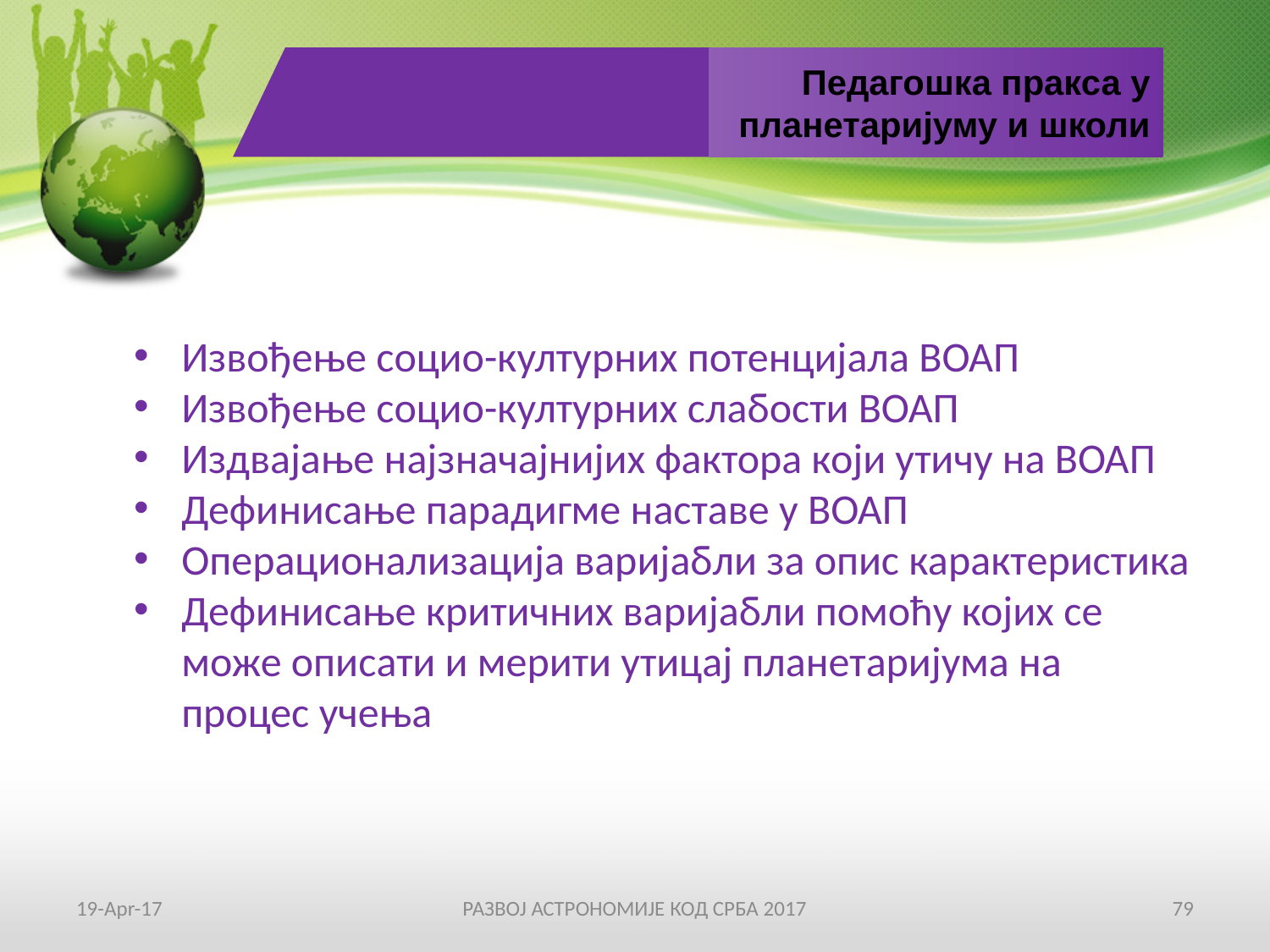

Педагошка пракса у планетаријуму и школи
Извођење социо-културних потенцијала ВОАП
Извођење социо-културних слабости ВОАП
Издвајање најзначајнијих фактора који утичу на ВОАП
Дефинисање парадигме наставе у ВОАП
Операционализација варијабли за опис карактеристика
Дефинисање критичних варијабли помоћу којих се
     може описати и мерити утицај планетаријума на
     процес учења

19-Apr-17
РАЗВОЈ АСТРОНОМИЈЕ КОД СРБА 2017
79